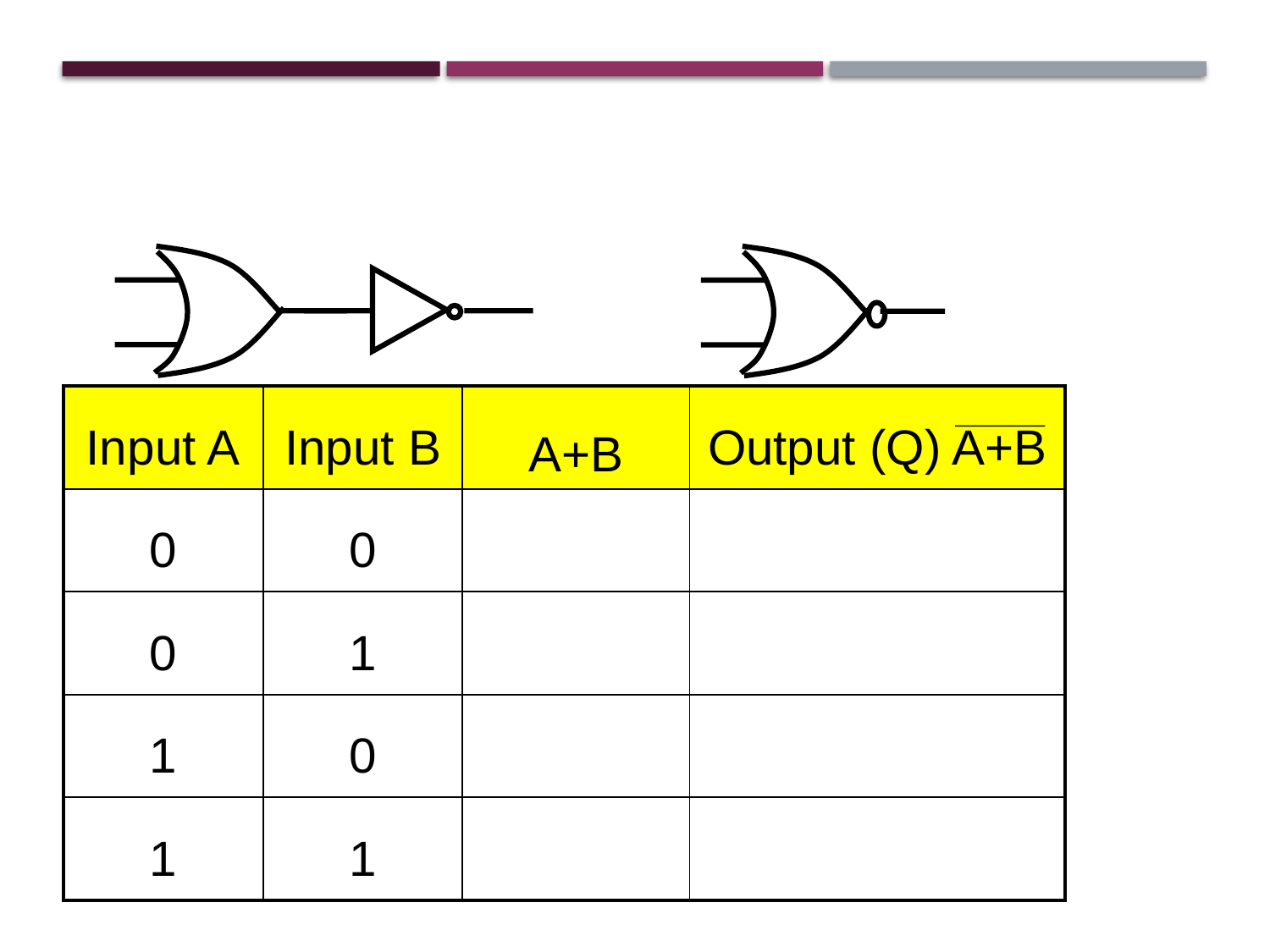

# NOT OR =NOR

| Input A | Input B | A+B | Output (Q) A+B |
| --- | --- | --- | --- |
| 0 | 0 |  |  |
| 0 | 1 |  |  |
| 1 | 0 |  |  |
| 1 | 1 |  |  |